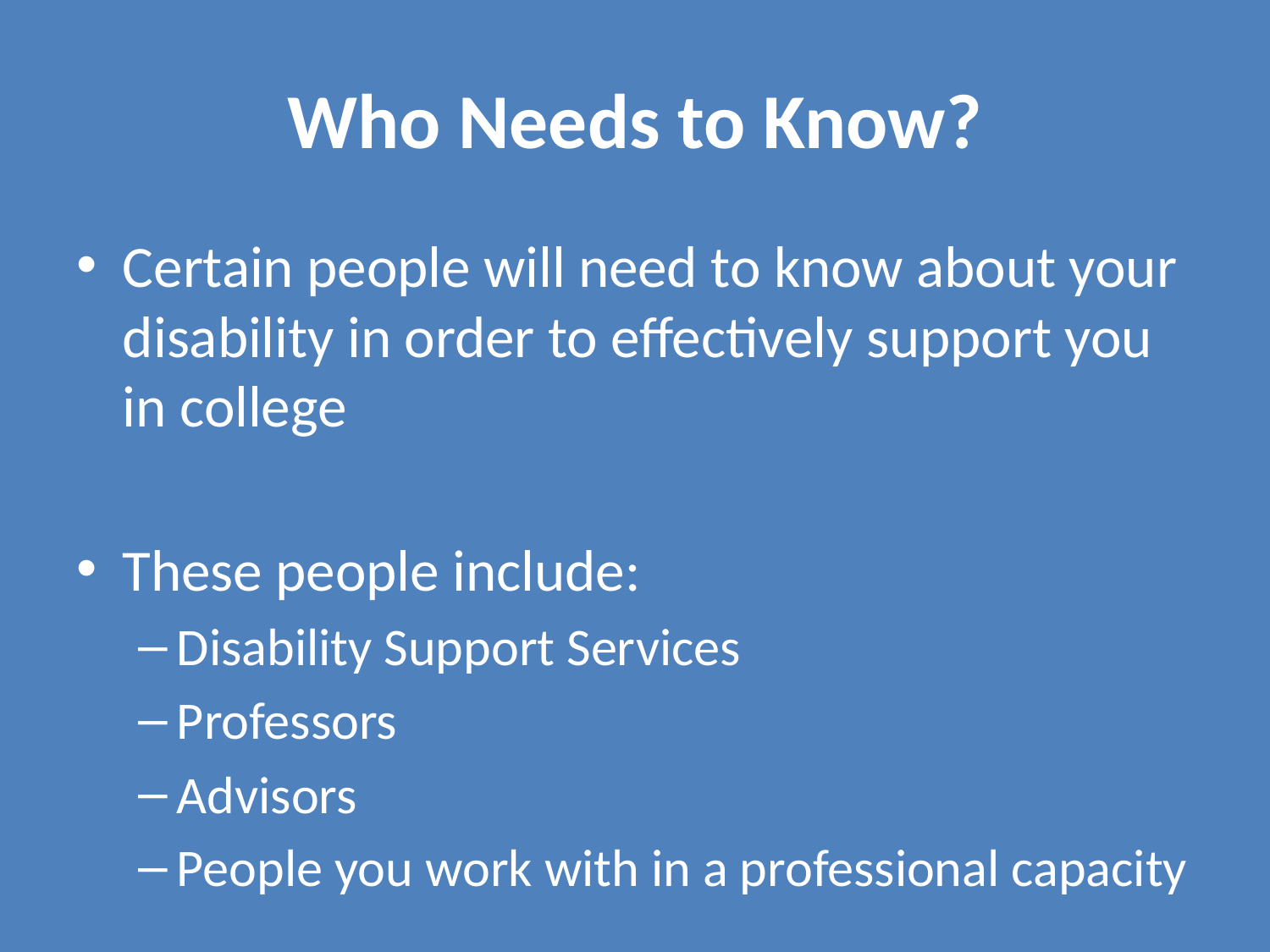

# Who Needs to Know?
Certain people will need to know about your disability in order to effectively support you in college

These people include:
Disability Support Services
Professors
Advisors
People you work with in a professional capacity